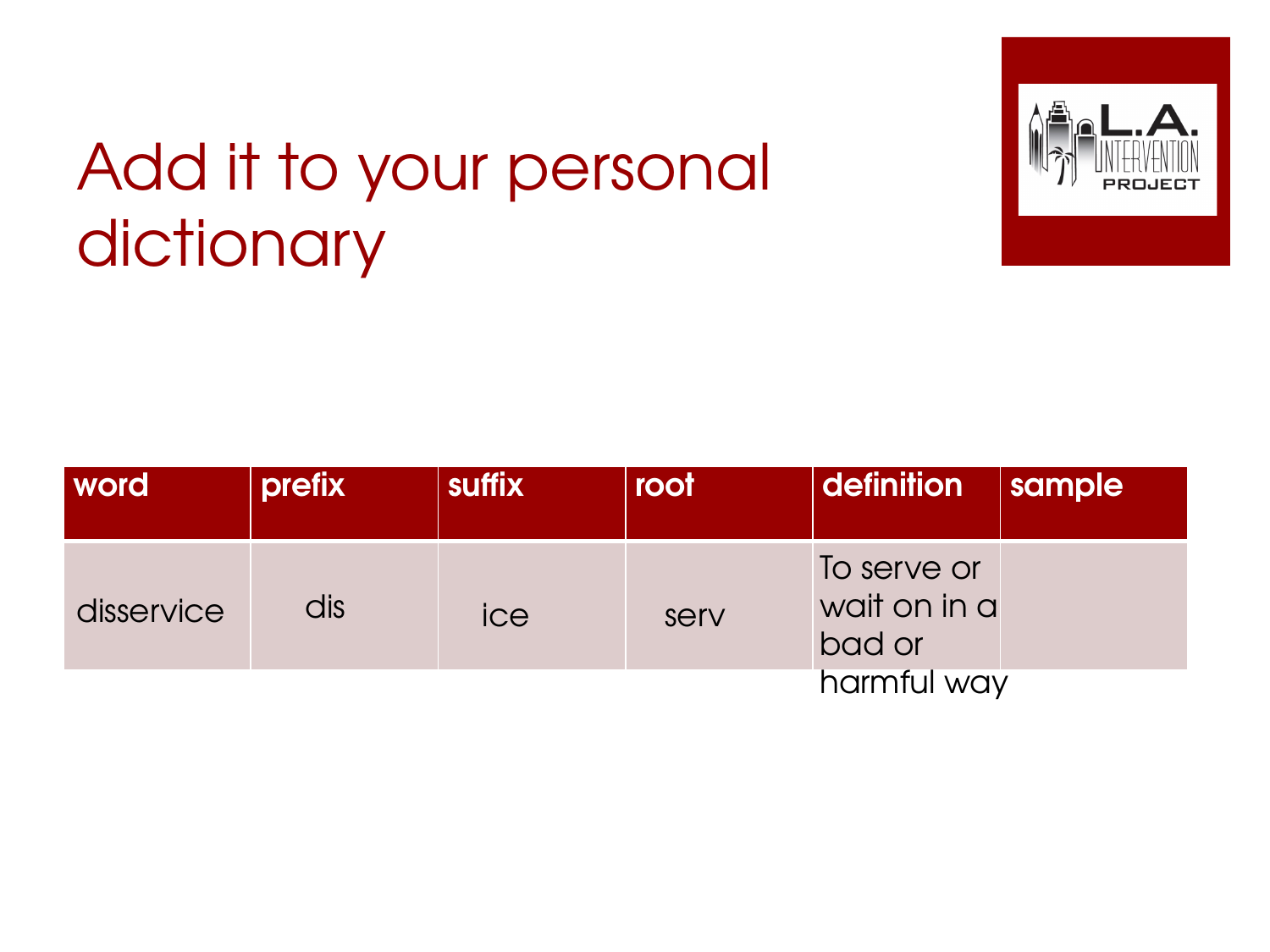

# Add it to your personal dictionary
| word | prefix | suffix | root | definition | sample |
| --- | --- | --- | --- | --- | --- |
|  |  |  |  |  |  |
To serve or
wait on in a bad or harmful way
dis
disservice
ice
serv